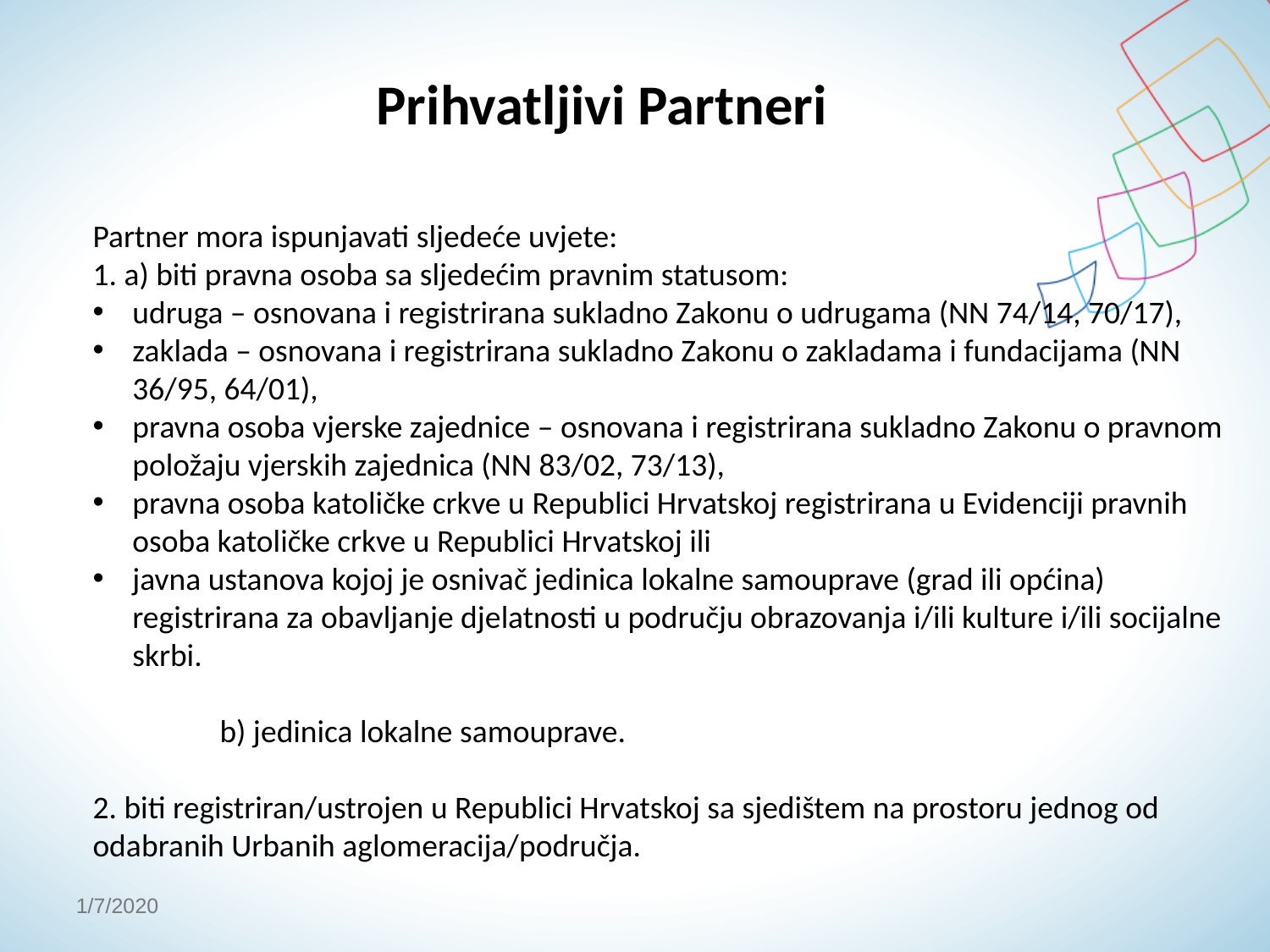

Prihvatljivi Partneri

Partner mora ispunjavati sljedeće uvjete:
1. a) biti pravna osoba sa sljedećim pravnim statusom:
udruga – osnovana i registrirana sukladno Zakonu o udrugama (NN 74/14, 70/17),
zaklada – osnovana i registrirana sukladno Zakonu o zakladama i fundacijama (NN 36/95, 64/01),
pravna osoba vjerske zajednice – osnovana i registrirana sukladno Zakonu o pravnom položaju vjerskih zajednica (NN 83/02, 73/13),
pravna osoba katoličke crkve u Republici Hrvatskoj registrirana u Evidenciji pravnih osoba katoličke crkve u Republici Hrvatskoj ili
javna ustanova kojoj je osnivač jedinica lokalne samouprave (grad ili općina) registrirana za obavljanje djelatnosti u području obrazovanja i/ili kulture i/ili socijalne skrbi.

	b) jedinica lokalne samouprave.

2. biti registriran/ustrojen u Republici Hrvatskoj sa sjedištem na prostoru jednog od odabranih Urbanih aglomeracija/područja.